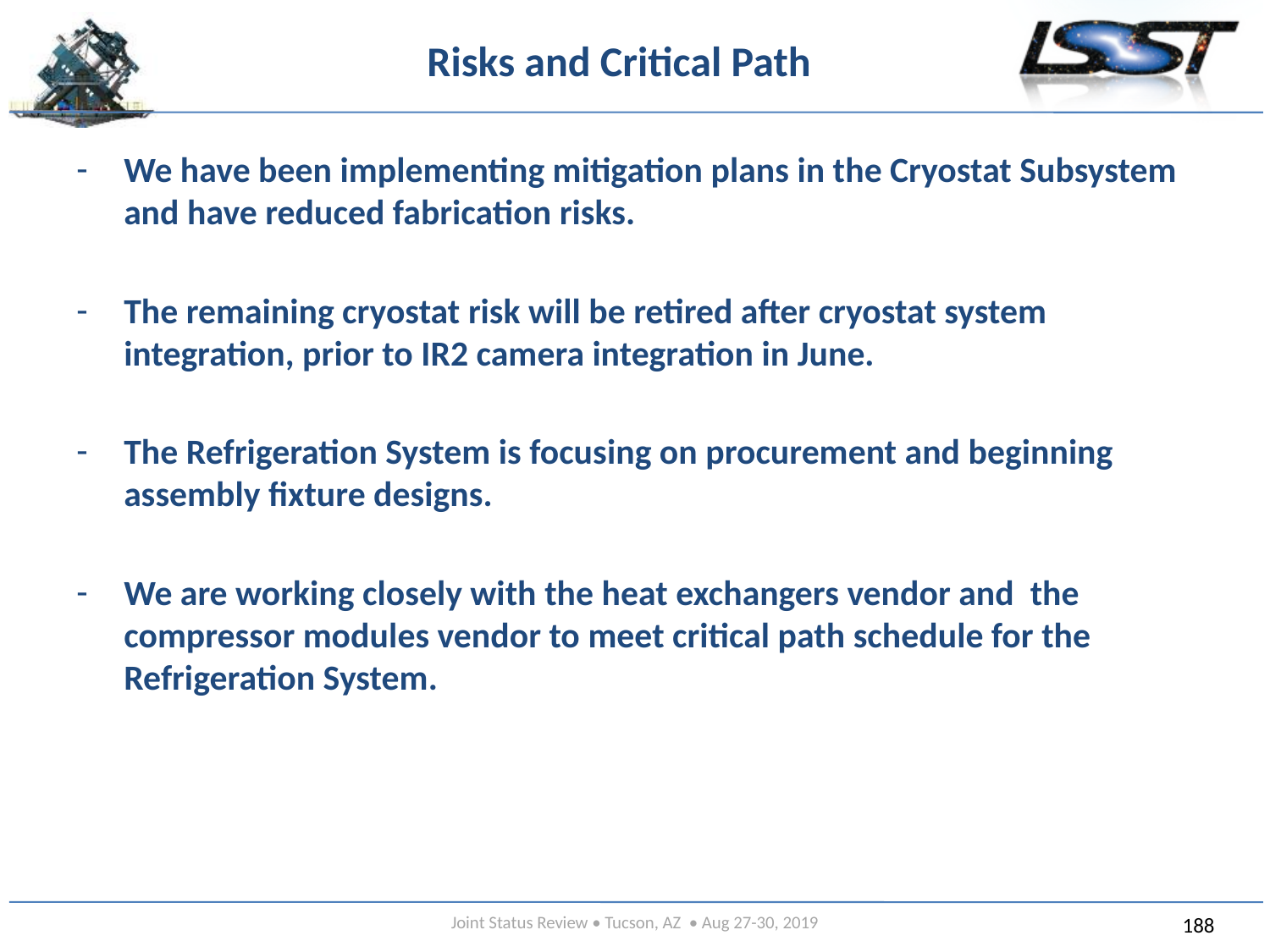

# Risks and Critical Path
We have been implementing mitigation plans in the Cryostat Subsystem and have reduced fabrication risks.

The remaining cryostat risk will be retired after cryostat system integration, prior to IR2 camera integration in June.

The Refrigeration System is focusing on procurement and beginning assembly fixture designs.

We are working closely with the heat exchangers vendor and  the compressor modules vendor to meet critical path schedule for the Refrigeration System.